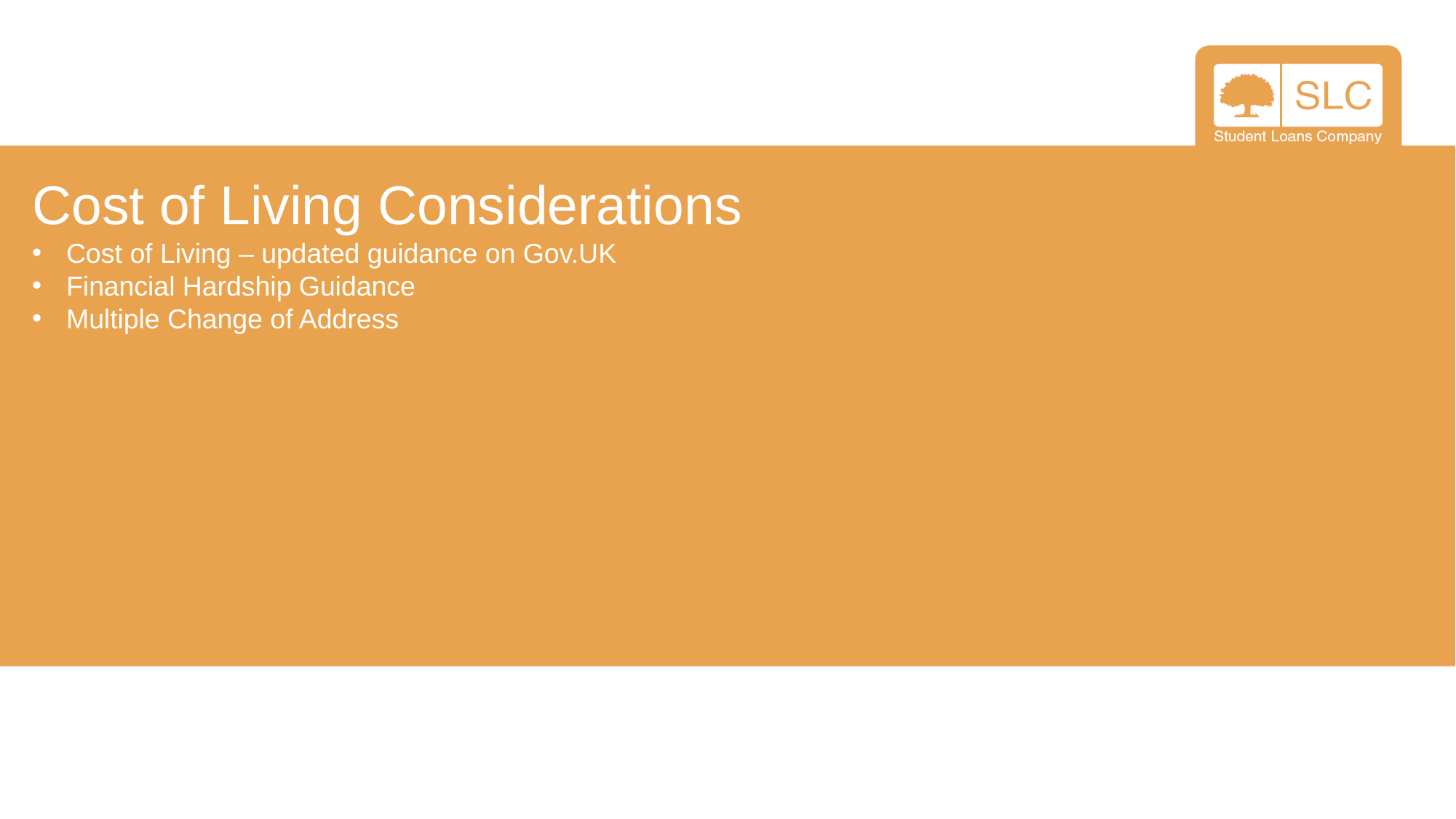

Cost of Living Considerations
Cost of Living – updated guidance on Gov.UK
Financial Hardship Guidance
Multiple Change of Address